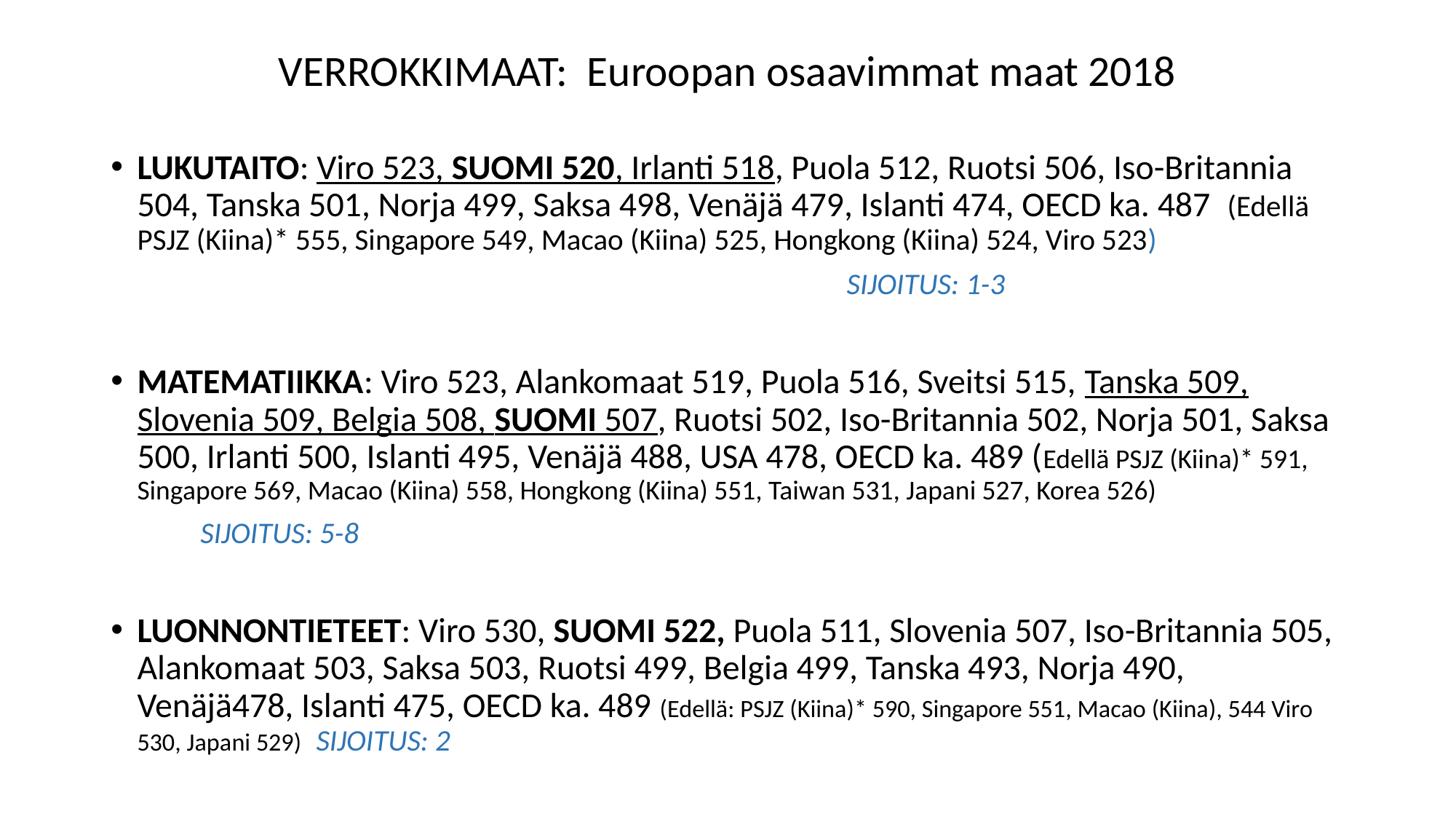

# VERROKKIMAAT:  Euroopan osaavimmat maat 2018
LUKUTAITO: Viro 523, SUOMI 520, Irlanti 518, Puola 512, Ruotsi 506, Iso-Britannia 504, Tanska 501, Norja 499, Saksa 498, Venäjä 479, Islanti 474, OECD ka. 487  (Edellä PSJZ (Kiina)* 555, Singapore 549, Macao (Kiina) 525, Hongkong (Kiina) 524, Viro 523)
			                                                                                                SIJOITUS: 1-3

MATEMATIIKKA: Viro 523, Alankomaat 519, Puola 516, Sveitsi 515, Tanska 509, Slovenia 509, Belgia 508, SUOMI 507, Ruotsi 502, Iso-Britannia 502, Norja 501, Saksa 500, Irlanti 500, Islanti 495, Venäjä 488, USA 478, OECD ka. 489 (Edellä PSJZ (Kiina)* 591, Singapore 569, Macao (Kiina) 558, Hongkong (Kiina) 551, Taiwan 531, Japani 527, Korea 526)
									SIJOITUS: 5-8

LUONNONTIETEET: Viro 530, SUOMI 522, Puola 511, Slovenia 507, Iso-Britannia 505, Alankomaat 503, Saksa 503, Ruotsi 499, Belgia 499, Tanska 493, Norja 490, Venäjä478, Islanti 475, OECD ka. 489 (Edellä: PSJZ (Kiina)* 590, Singapore 551, Macao (Kiina), 544 Viro 530, Japani 529)																													SIJOITUS: 2